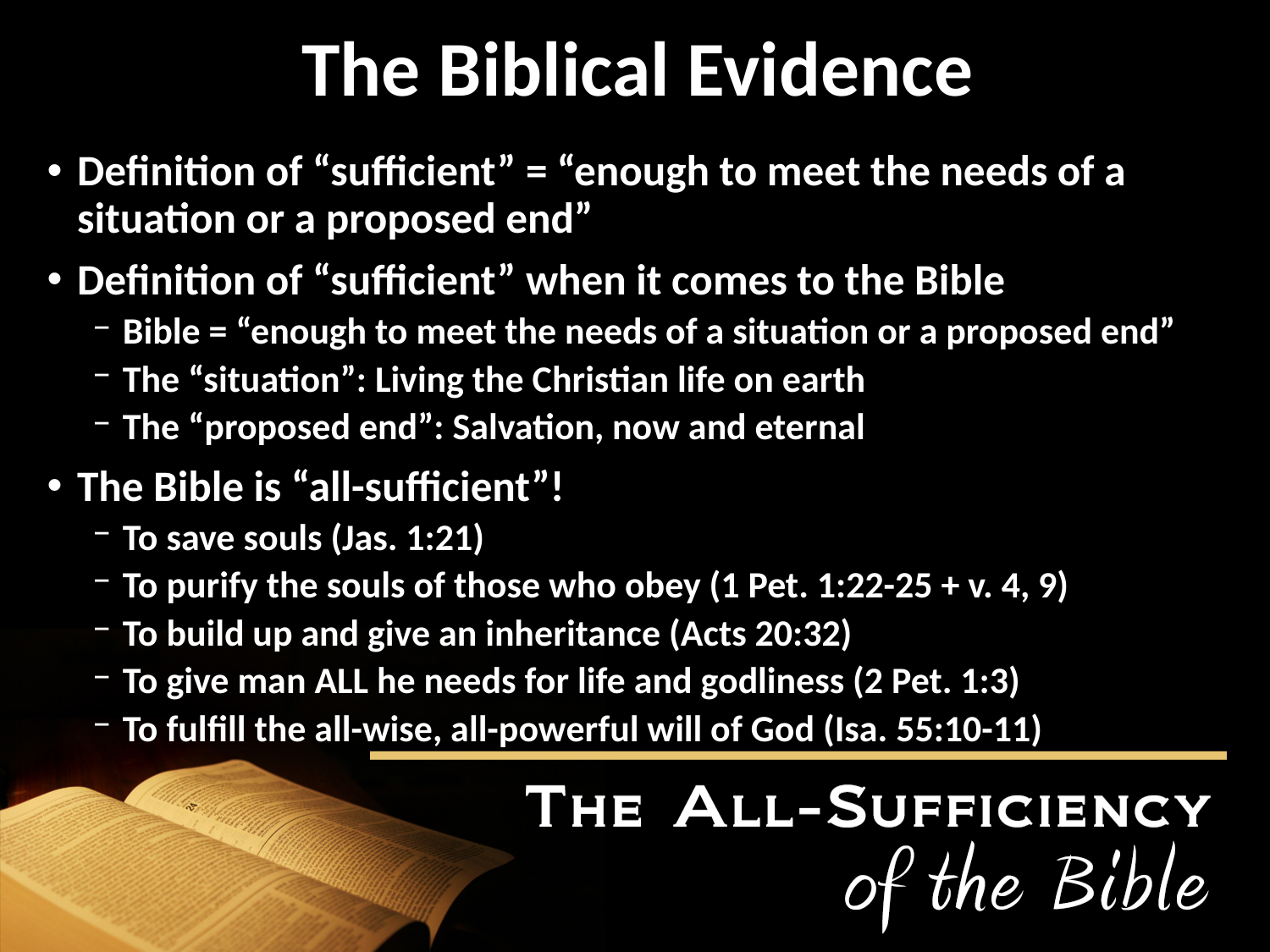

# The Biblical Evidence
Definition of “sufficient” = “enough to meet the needs of a situation or a proposed end”
Definition of “sufficient” when it comes to the Bible
Bible = “enough to meet the needs of a situation or a proposed end”
The “situation”: Living the Christian life on earth
The “proposed end”: Salvation, now and eternal
The Bible is “all-sufficient”!
To save souls (Jas. 1:21)
To purify the souls of those who obey (1 Pet. 1:22-25 + v. 4, 9)
To build up and give an inheritance (Acts 20:32)
To give man ALL he needs for life and godliness (2 Pet. 1:3)
To fulfill the all-wise, all-powerful will of God (Isa. 55:10-11)